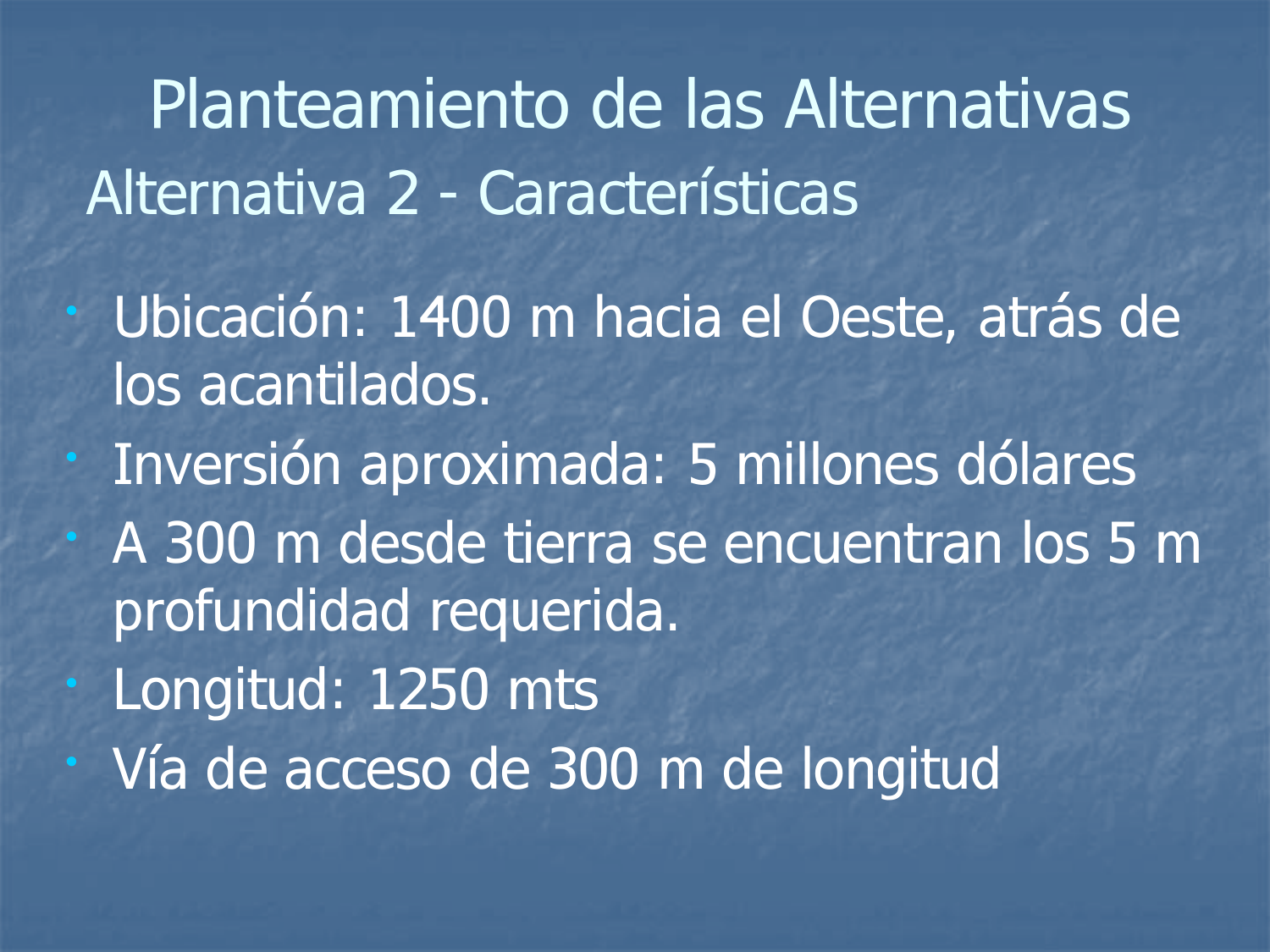

# Planteamiento de las Alternativas
Alternativa 2 - Características
Ubicación: 1400 m hacia el Oeste, atrás de los acantilados.
Inversión aproximada: 5 millones dólares
A 300 m desde tierra se encuentran los 5 m profundidad requerida.
Longitud: 1250 mts
Vía de acceso de 300 m de longitud